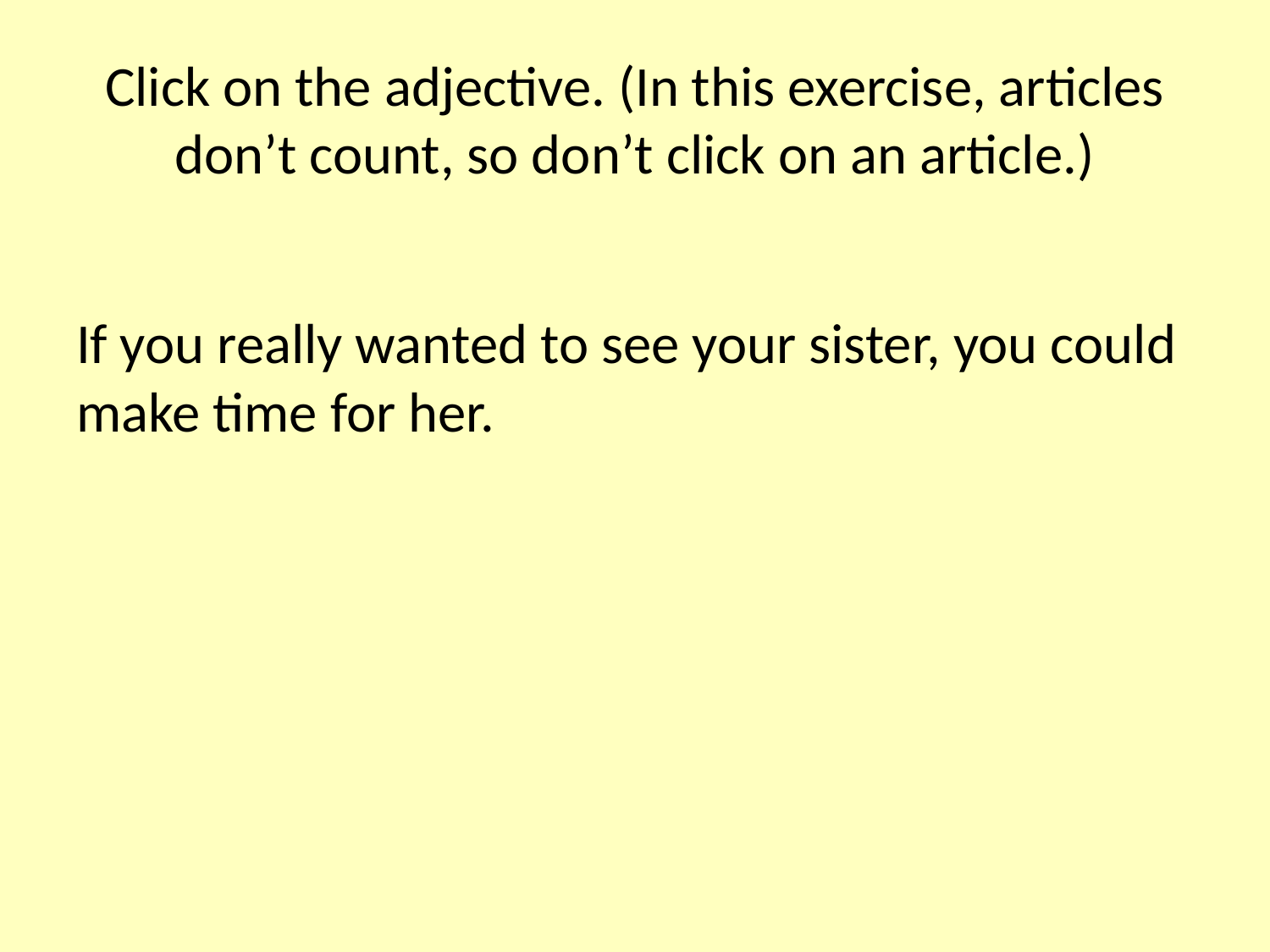

# Click on the adjective. (In this exercise, articles don’t count, so don’t click on an article.)

If you really wanted to see your sister, you could make time for her.